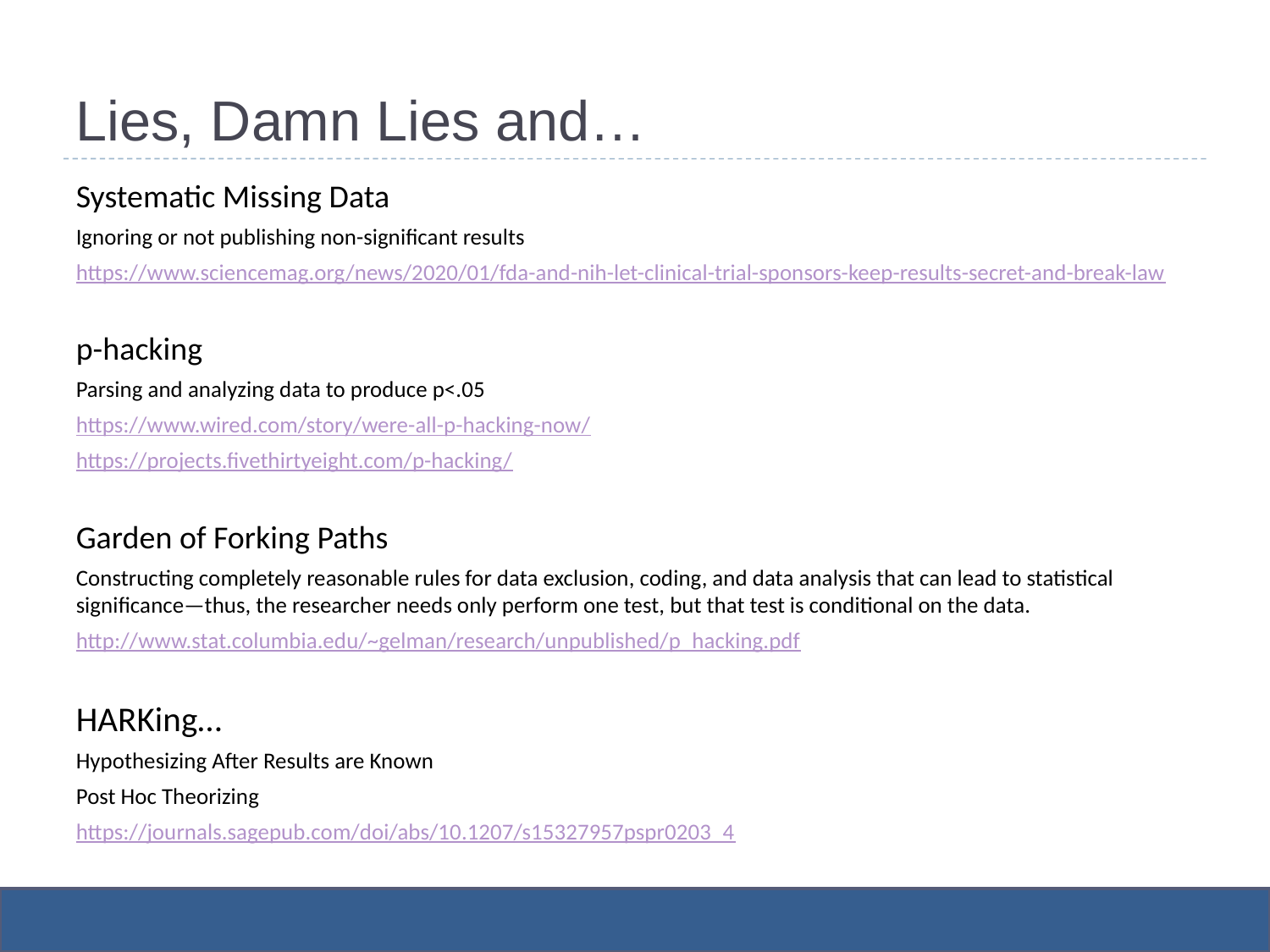

# Lies, Damn Lies and…
Systematic Missing Data
Ignoring or not publishing non-significant results
https://www.sciencemag.org/news/2020/01/fda-and-nih-let-clinical-trial-sponsors-keep-results-secret-and-break-law

p-hacking
Parsing and analyzing data to produce p<.05
https://www.wired.com/story/were-all-p-hacking-now/
https://projects.fivethirtyeight.com/p-hacking/

Garden of Forking Paths
Constructing completely reasonable rules for data exclusion, coding, and data analysis that can lead to statistical signiﬁcance—thus, the researcher needs only perform one test, but that test is conditional on the data.
http://www.stat.columbia.edu/~gelman/research/unpublished/p_hacking.pdf

HARKing…
Hypothesizing After Results are Known
Post Hoc Theorizing
https://journals.sagepub.com/doi/abs/10.1207/s15327957pspr0203_4